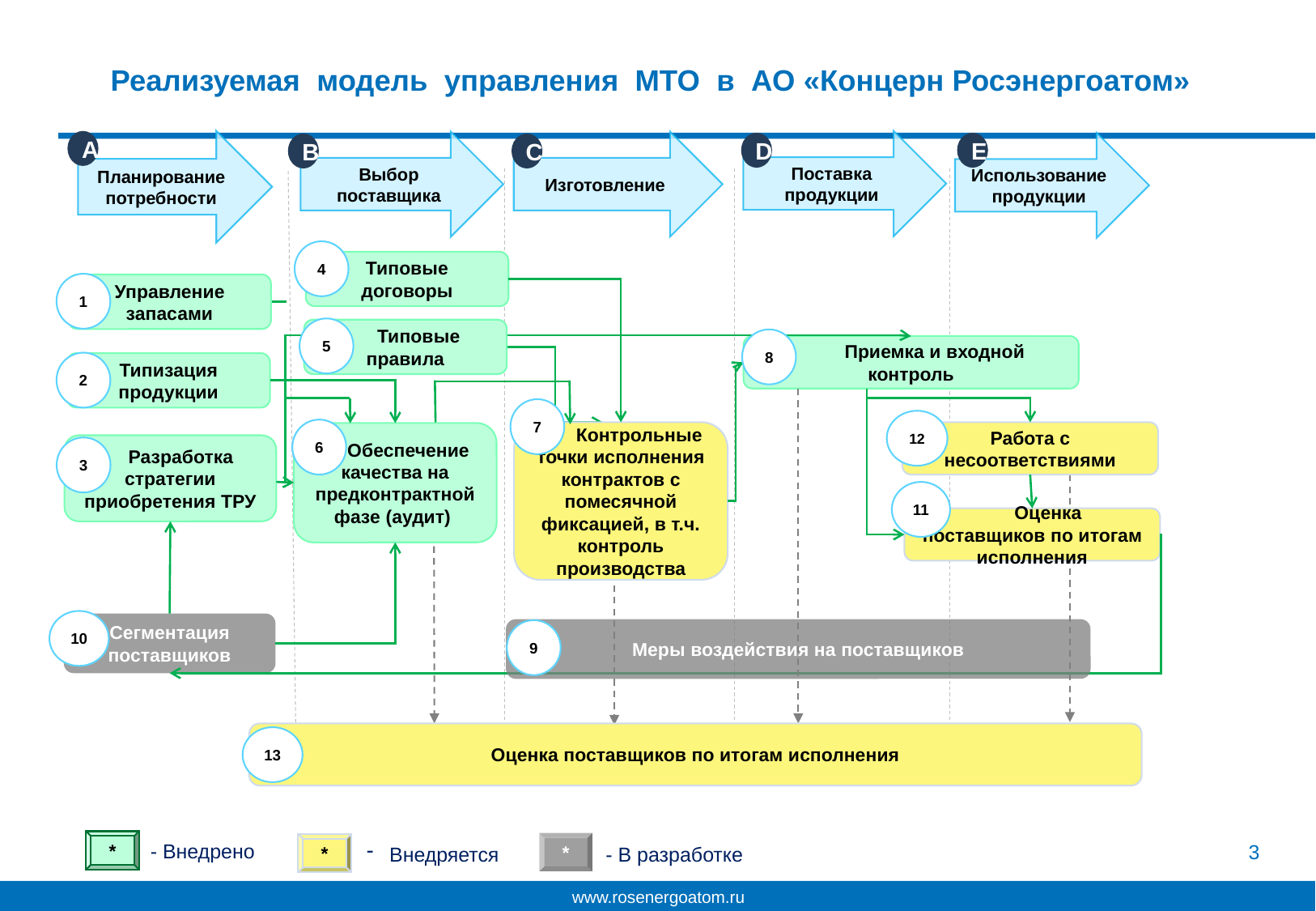

# Реализуемая  модель  управления  МТО  в  АО «Концерн Росэнергоатом»
Планирование потребности
Поставка продукции
А
Выбор поставщика
Изготовление
Использование продукции
D
E
В
С
4
Типовые договоры
1
Управление запасами
5
     Типовые правила
8
         Приемка и входной контроль
2
Типизация продукции
7
12
6
       Контрольные точки исполнения контрактов с помесячной фиксацией, в т.ч. контроль производства
Работа с несоответствиями
     Обеспечение качества на предконтрактной фазе (аудит)
    Разработка стратегии приобретения ТРУ
3
11
      Оценка поставщиков по итогам исполнения
10
Сегментация поставщиков
Меры воздействия на поставщиков
9
Оценка поставщиков по итогам исполнения
13

*
- Внедрено
*
*
Внедряется
- В разработке